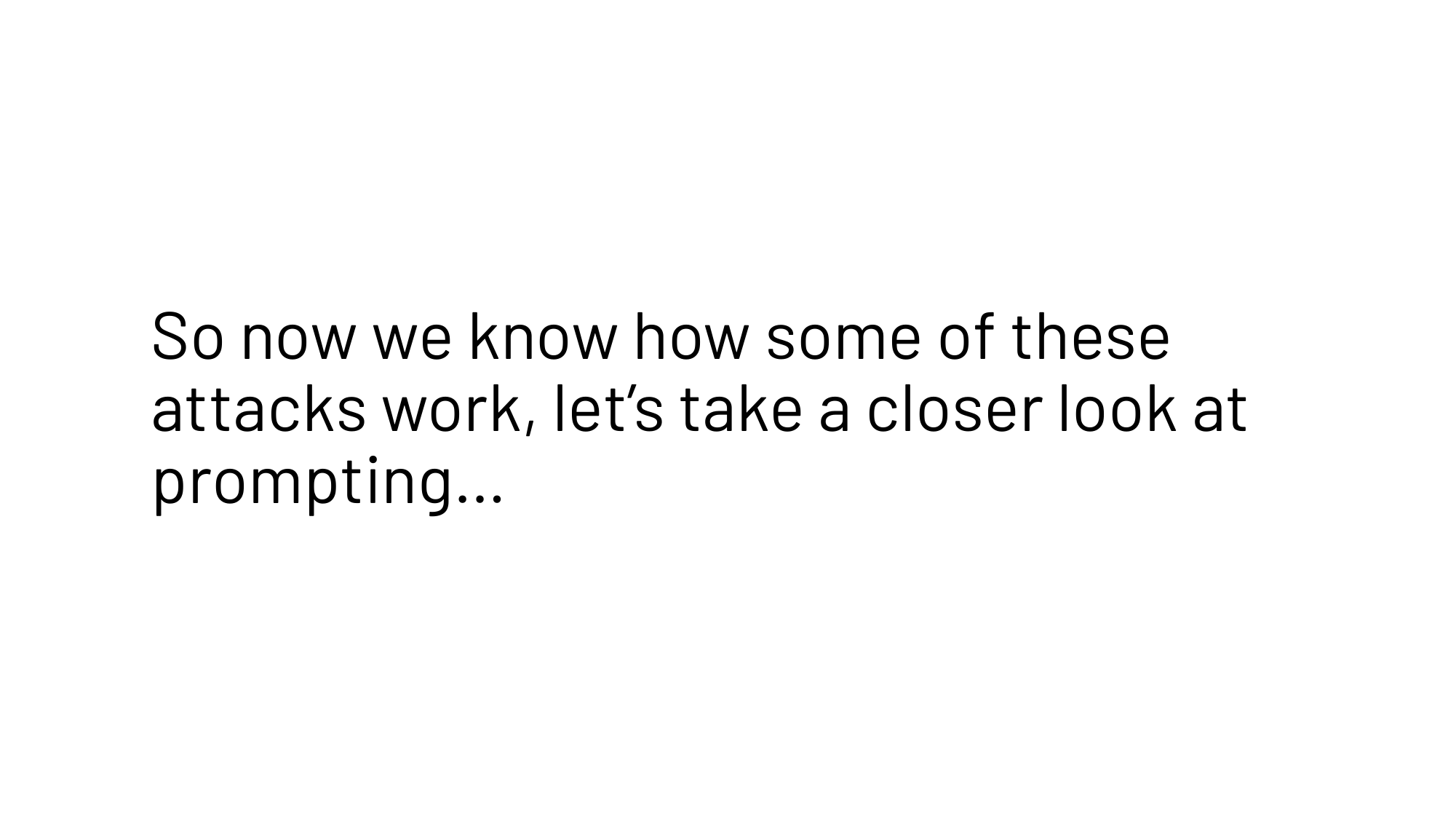

# So now we know how some of these attacks work, let’s take a closer look at prompting…